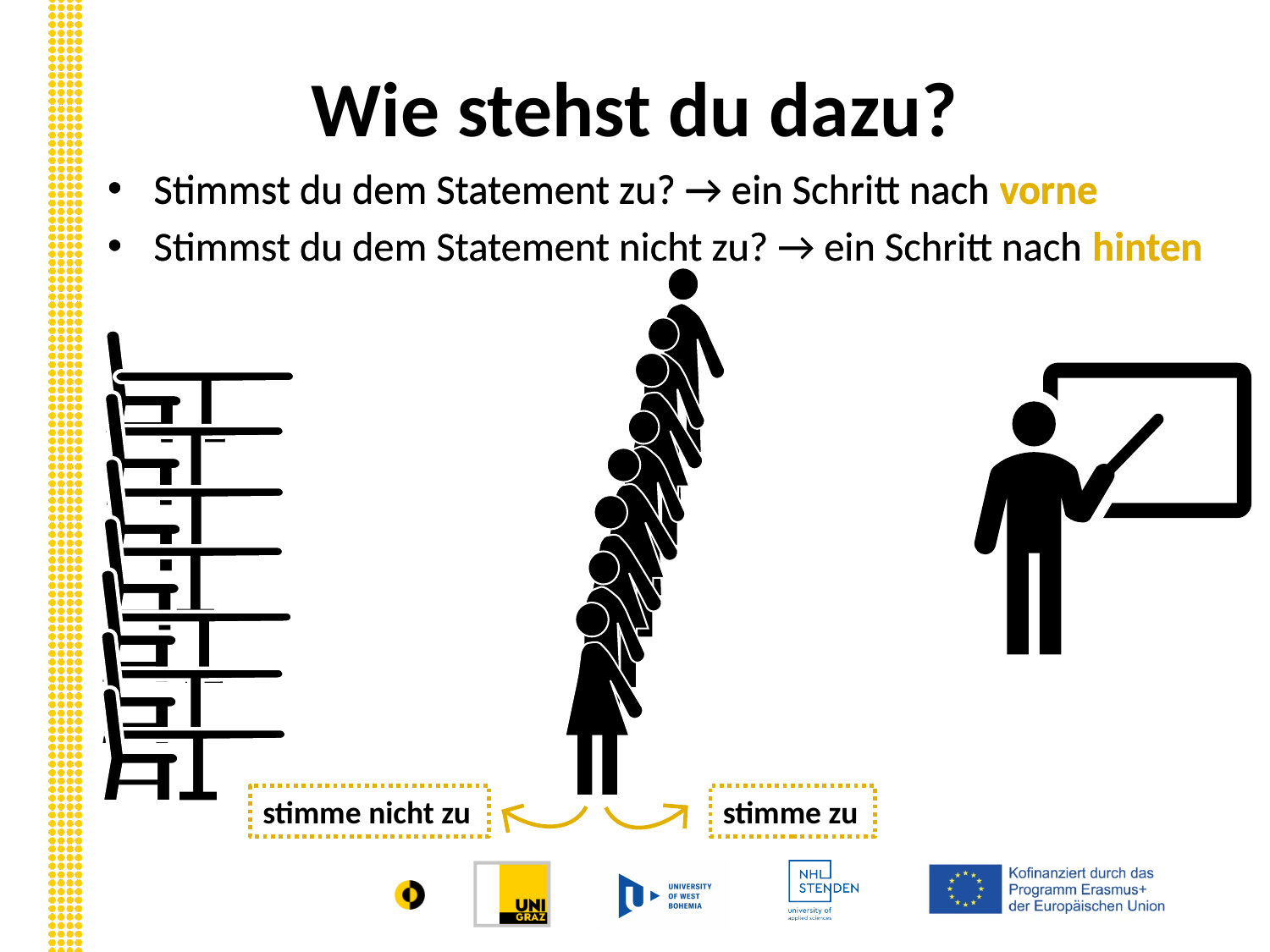

Wie stehst du dazu?
Stimmst du dem Statement zu? → ein Schritt nach vorne
Stimmst du dem Statement nicht zu? → ein Schritt nach hinten
Stimmst du dem Statement zu? → ein Schritt nach vorne
Stimmst du dem Statement nicht zu? → ein Schritt nach hinten

stimme nicht zu
stimme zu